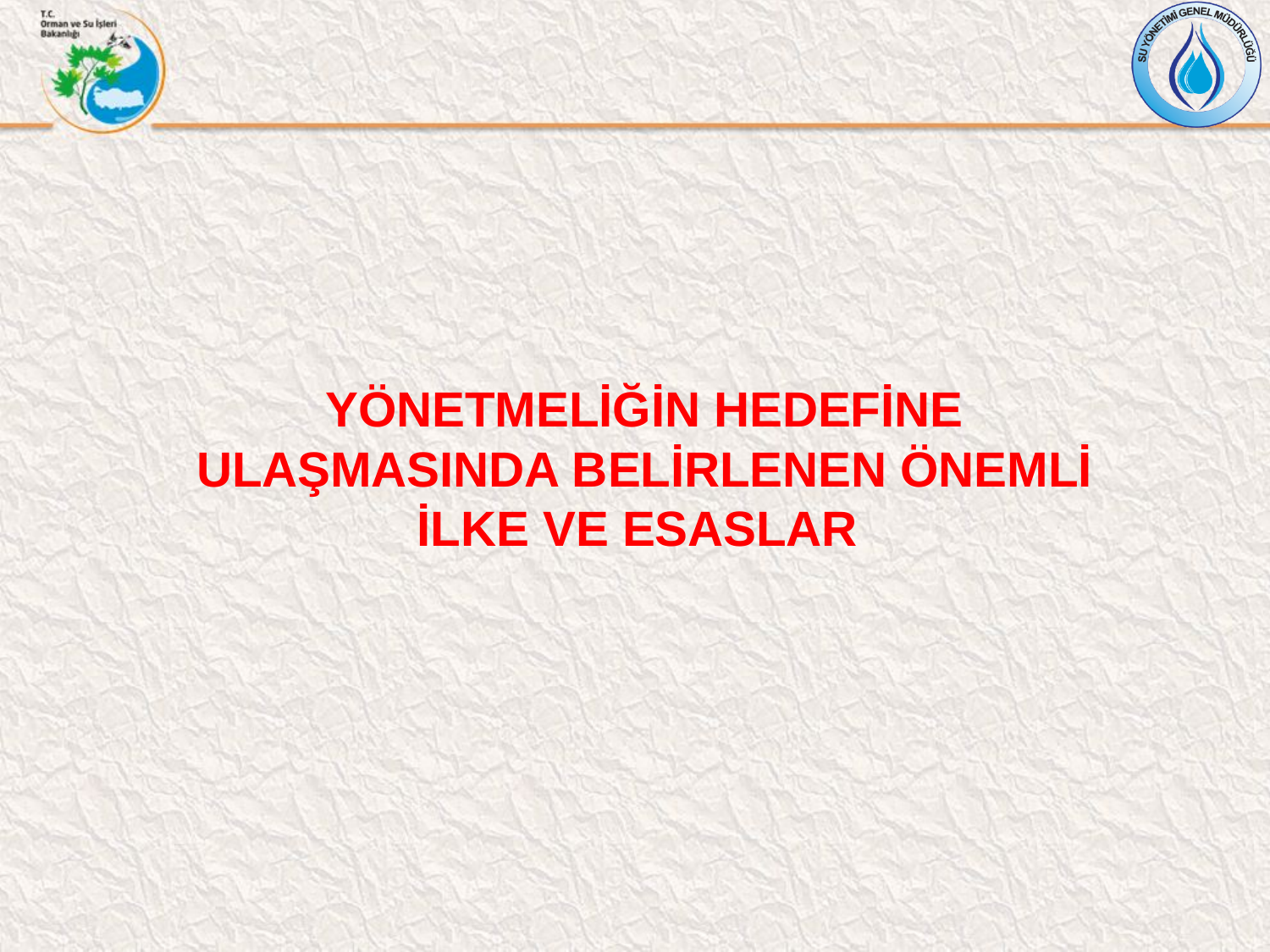

YÖNETMELİĞİN HEDEFİNE ULAŞMASINDA BELİRLENEN ÖNEMLİ İLKE VE ESASLAR